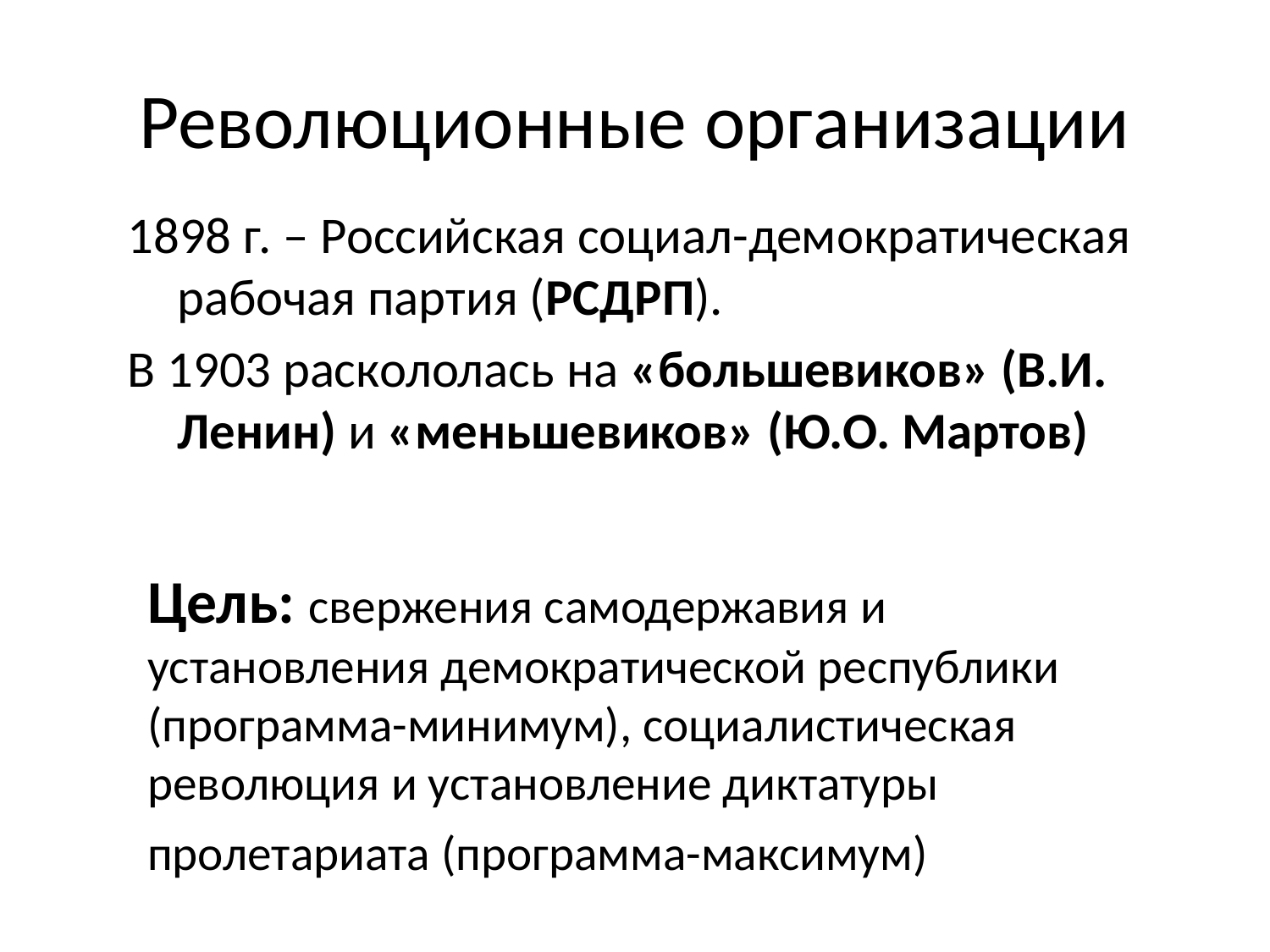

# Революционные организации
1898 г. – Российская социал-демократическая рабочая партия (РСДРП).
В 1903 раскололась на «большевиков» (В.И. Ленин) и «меньшевиков» (Ю.О. Мартов)

Цель: свержения самодержавия и установления демократической республики (программа-минимум), социалистическая революция и установление диктатуры пролетариата (программа-максимум)